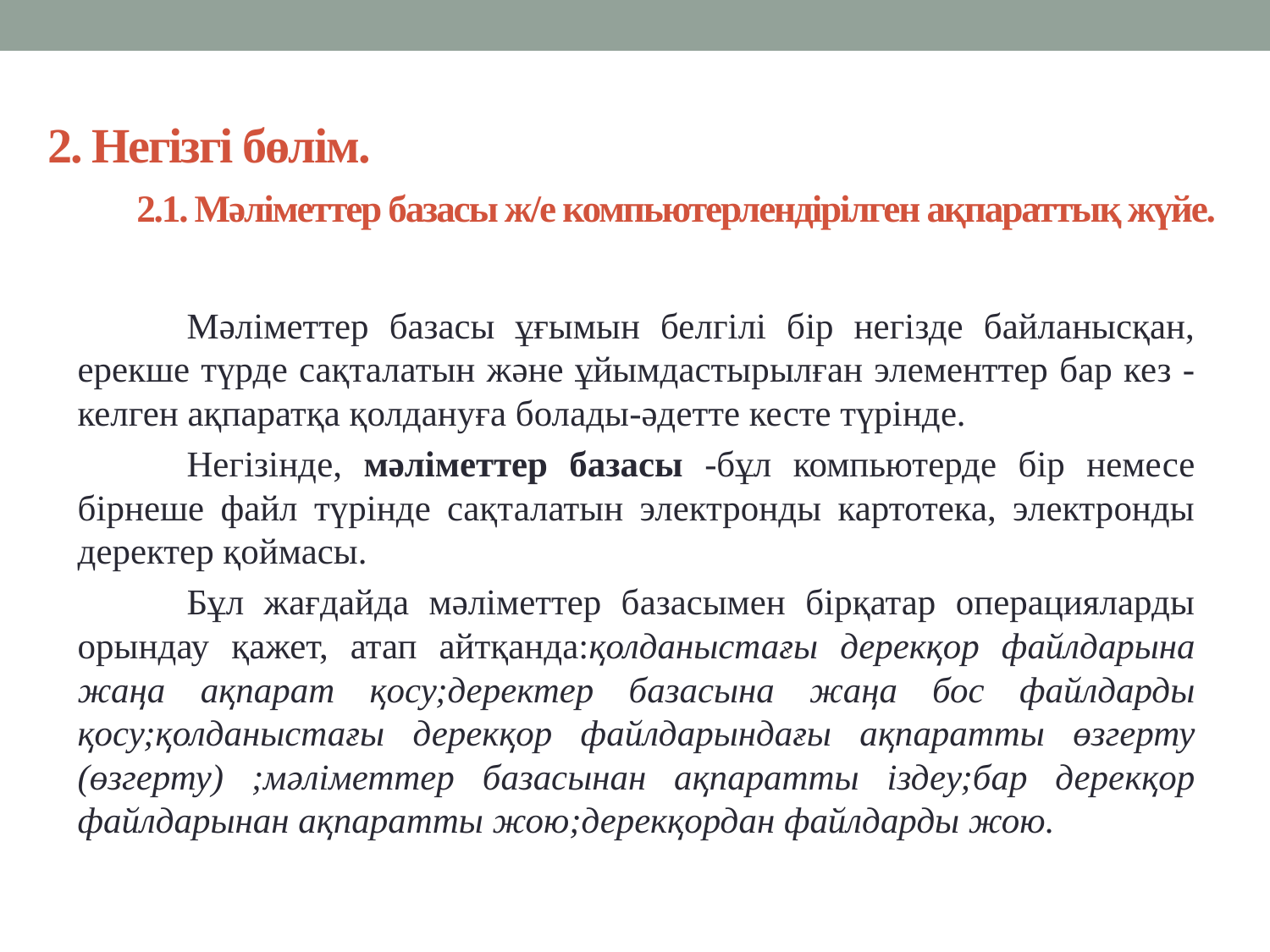

# 2. Негізгі бөлім. 2.1. Мәліметтер базасы ж/е компьютерлендірілген ақпараттық жүйе.
	Мәліметтер базасы ұғымын белгілі бір негізде байланысқан, ерекше түрде сақталатын және ұйымдастырылған элементтер бар кез - келген ақпаратқа қолдануға болады-әдетте кесте түрінде.
	Негізінде, мәліметтер базасы -бұл компьютерде бір немесе бірнеше файл түрінде сақталатын электронды картотека, электронды деректер қоймасы.
	Бұл жағдайда мәліметтер базасымен бірқатар операцияларды орындау қажет, атап айтқанда:қолданыстағы дерекқор файлдарына жаңа ақпарат қосу;деректер базасына жаңа бос файлдарды қосу;қолданыстағы дерекқор файлдарындағы ақпаратты өзгерту (өзгерту) ;мәліметтер базасынан ақпаратты іздеу;бар дерекқор файлдарынан ақпаратты жою;дерекқордан файлдарды жою.